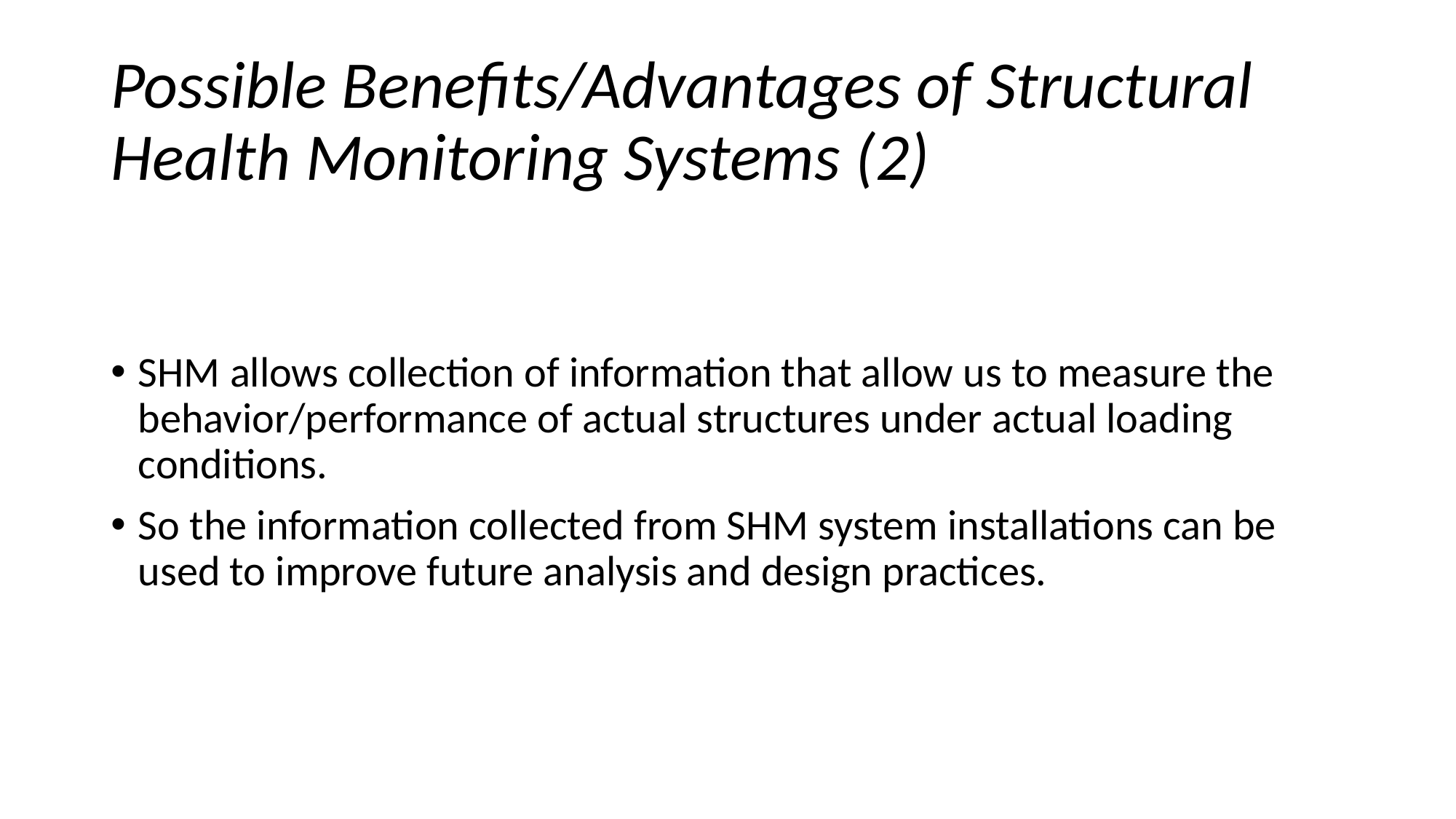

# Possible Benefits/Advantages of Structural Health Monitoring Systems (2)

SHM allows collection of information that allow us to measure the behavior/performance of actual structures under actual loading conditions.
So the information collected from SHM system installations can be used to improve future analysis and design practices.